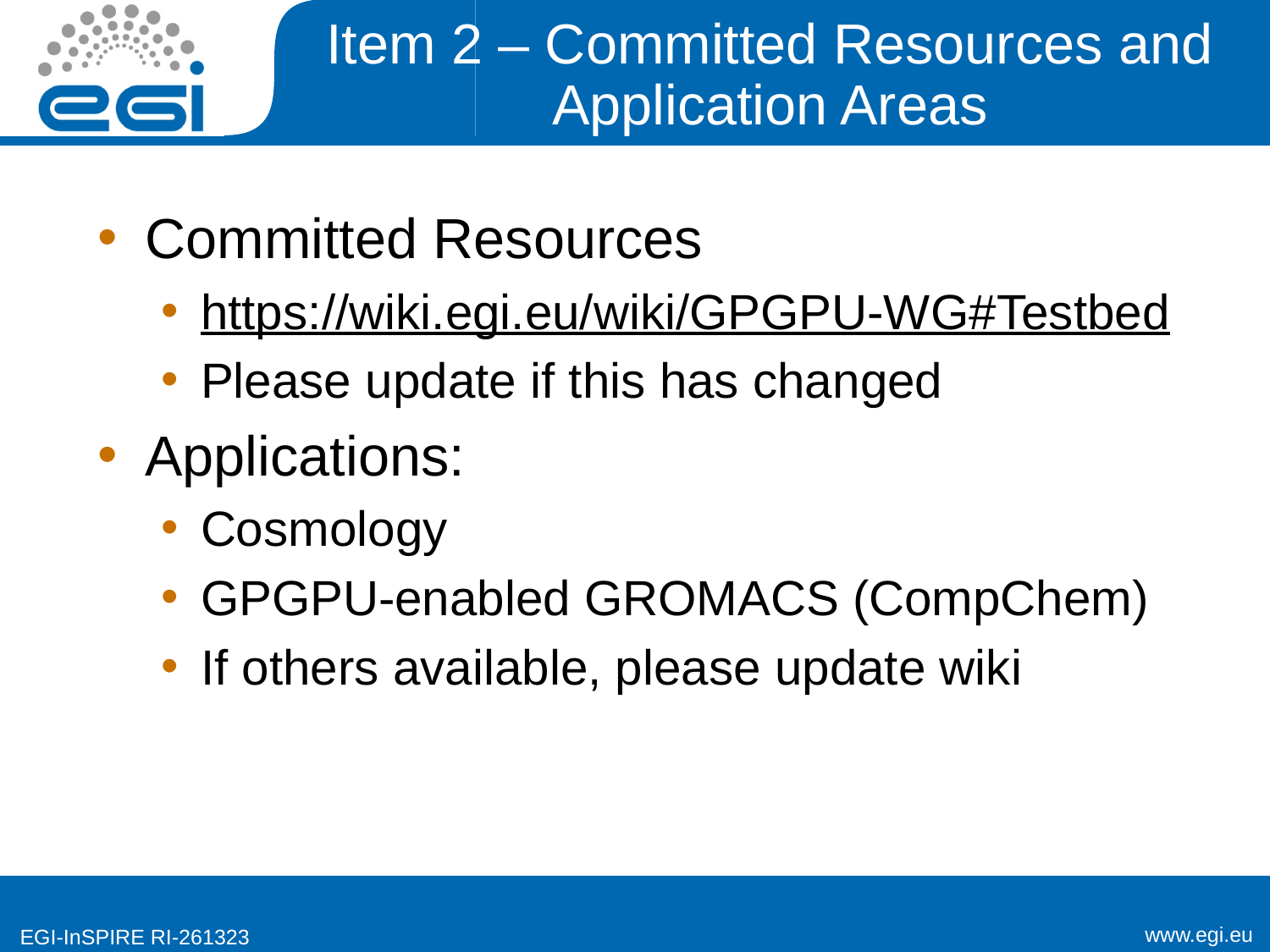

# Item 2 – Committed Resources and Application Areas
Committed Resources
https://wiki.egi.eu/wiki/GPGPU-WG#Testbed
Please update if this has changed
Applications:
Cosmology
GPGPU-enabled GROMACS (CompChem)
If others available, please update wiki